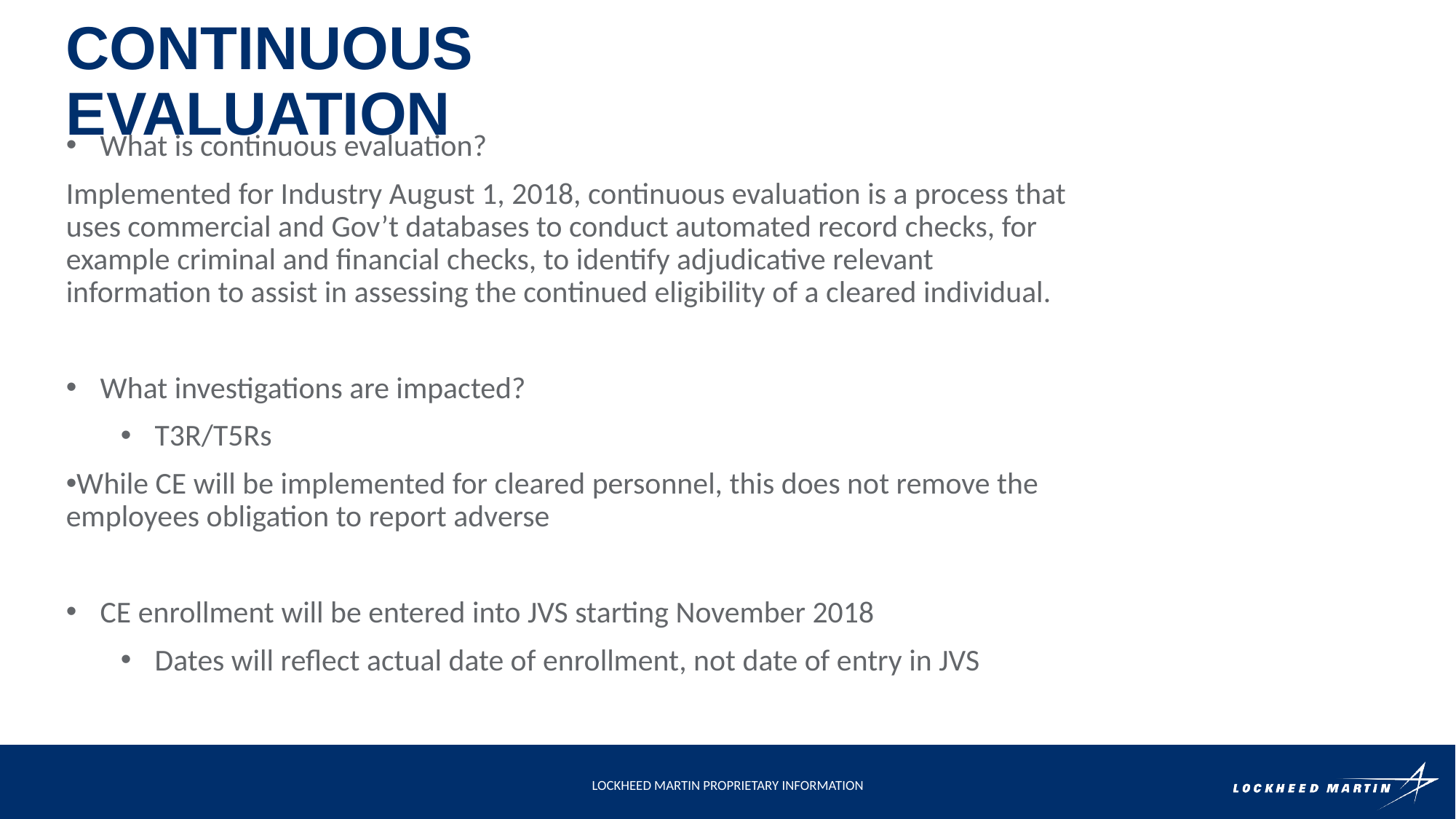

Continuous evaluation
What is continuous evaluation?
Implemented for Industry August 1, 2018, continuous evaluation is a process that uses commercial and Gov’t databases to conduct automated record checks, for example criminal and financial checks, to identify adjudicative relevant information to assist in assessing the continued eligibility of a cleared individual.

What investigations are impacted?
T3R/T5Rs
While CE will be implemented for cleared personnel, this does not remove the employees obligation to report adverse

CE enrollment will be entered into JVS starting November 2018
Dates will reflect actual date of enrollment, not date of entry in JVS
LOCKHEED MARTIN PROPRIETARY INFORMATION